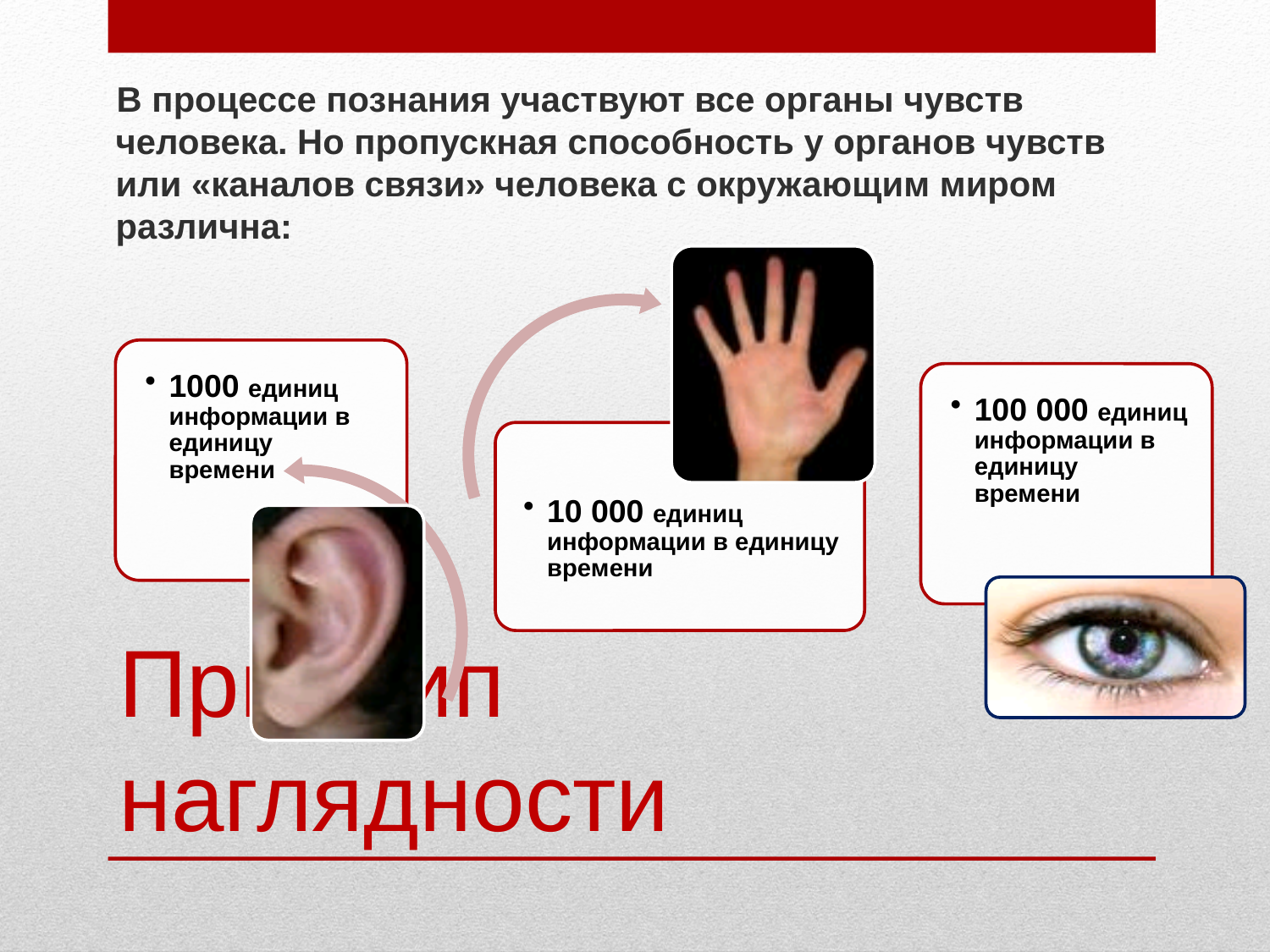

В процессе познания участвуют все органы чувств человека. Но пропускная способность у органов чувств или «каналов связи» человека с окружающим миром различна:
1000 единиц информации в единицу времени

10 000 единиц информации в единицу времени

100 000 единиц информации в единицу времени

# Принцип наглядности